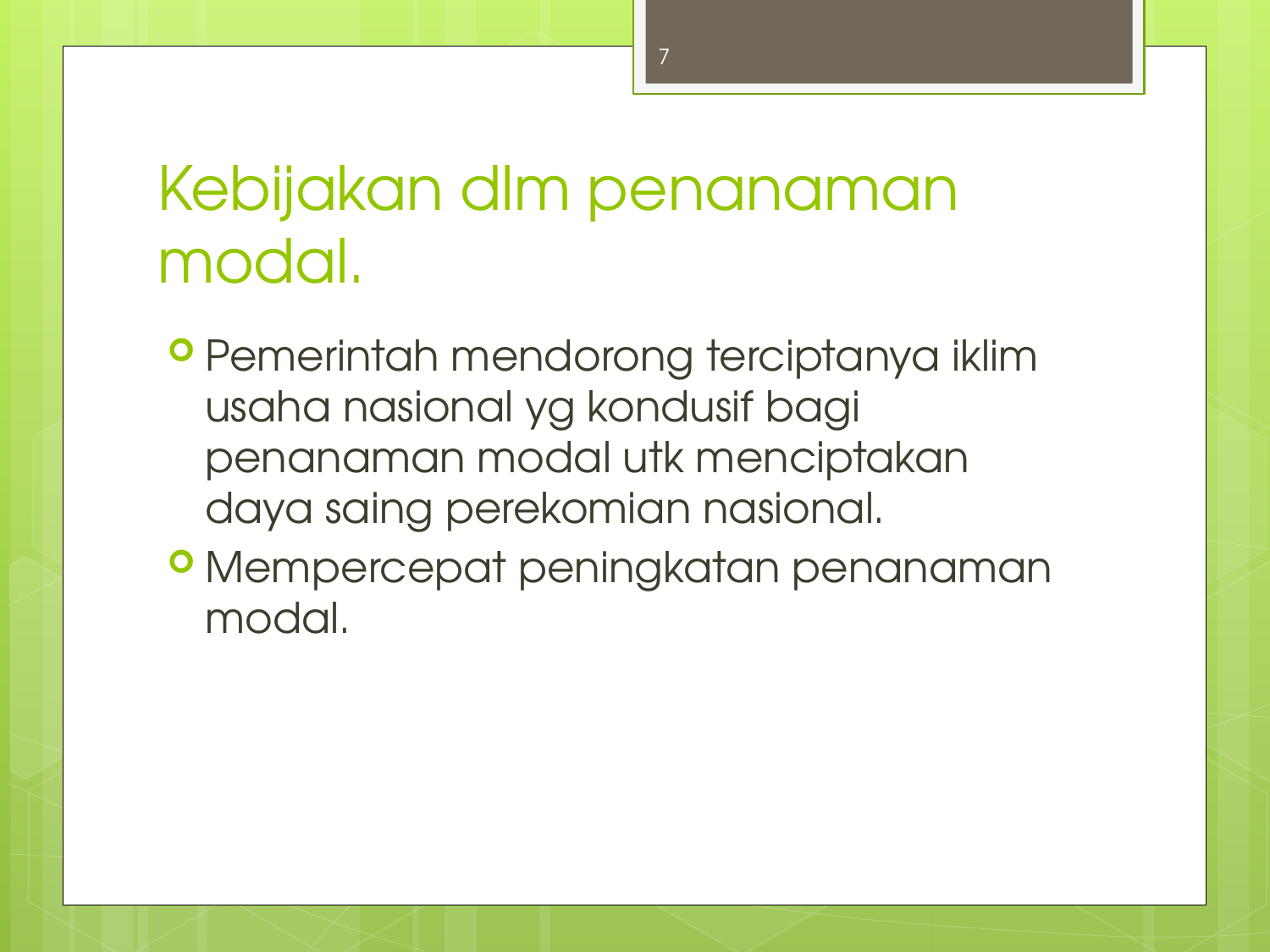

7
# Kebijakan dlm penanaman modal.
Pemerintah mendorong terciptanya iklim usaha nasional yg kondusif bagi penanaman modal utk menciptakan daya saing perekomian nasional.
Mempercepat peningkatan penanaman modal.